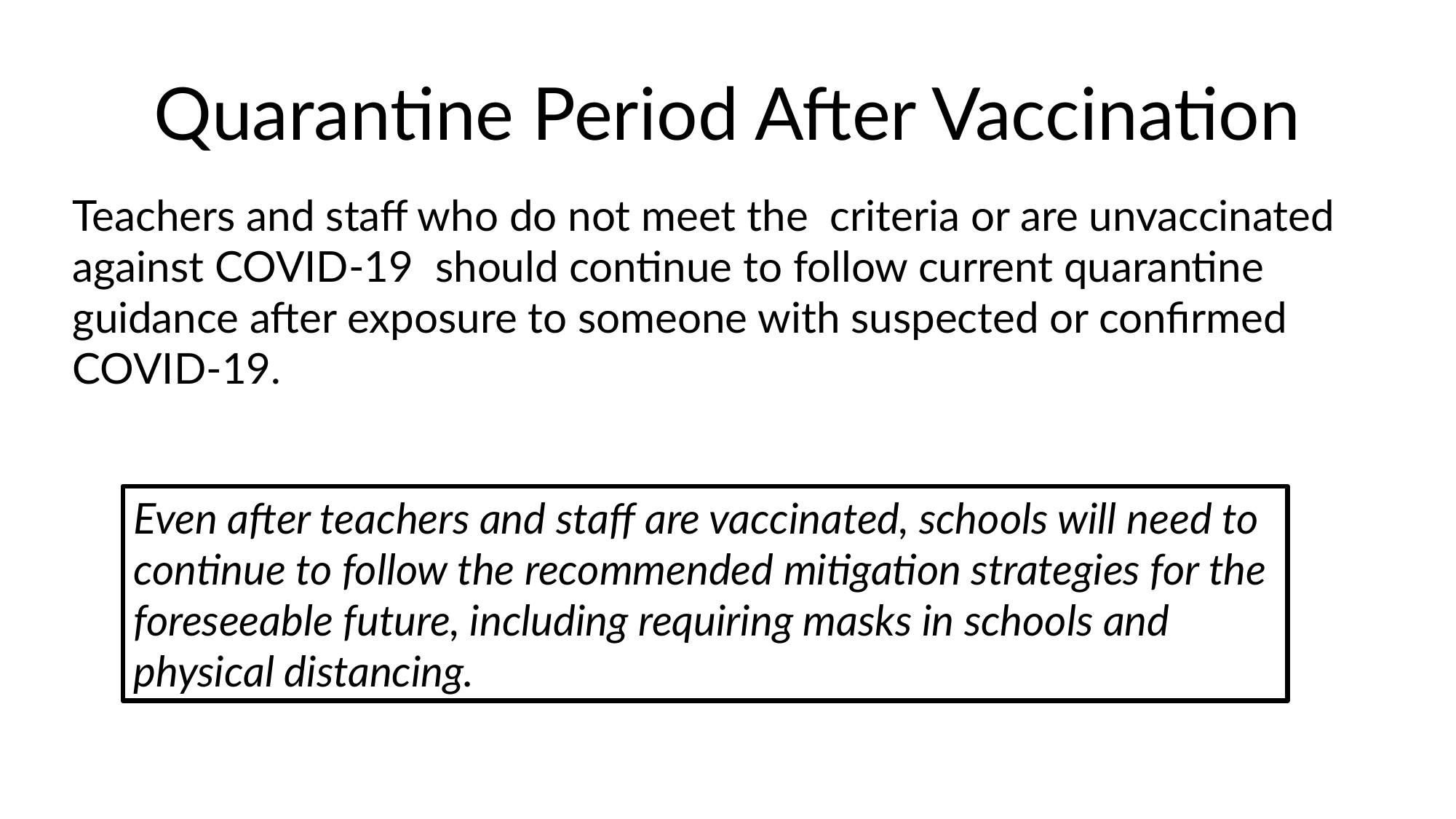

# Quarantine Period After Vaccination
Teachers and staff who do not meet the  criteria or are unvaccinated against COVID-19  should continue to follow current quarantine guidance after exposure to someone with suspected or confirmed COVID-19.
Even after teachers and staff are vaccinated, schools will need to continue to follow the recommended mitigation strategies for the foreseeable future, including requiring masks in schools and physical distancing.